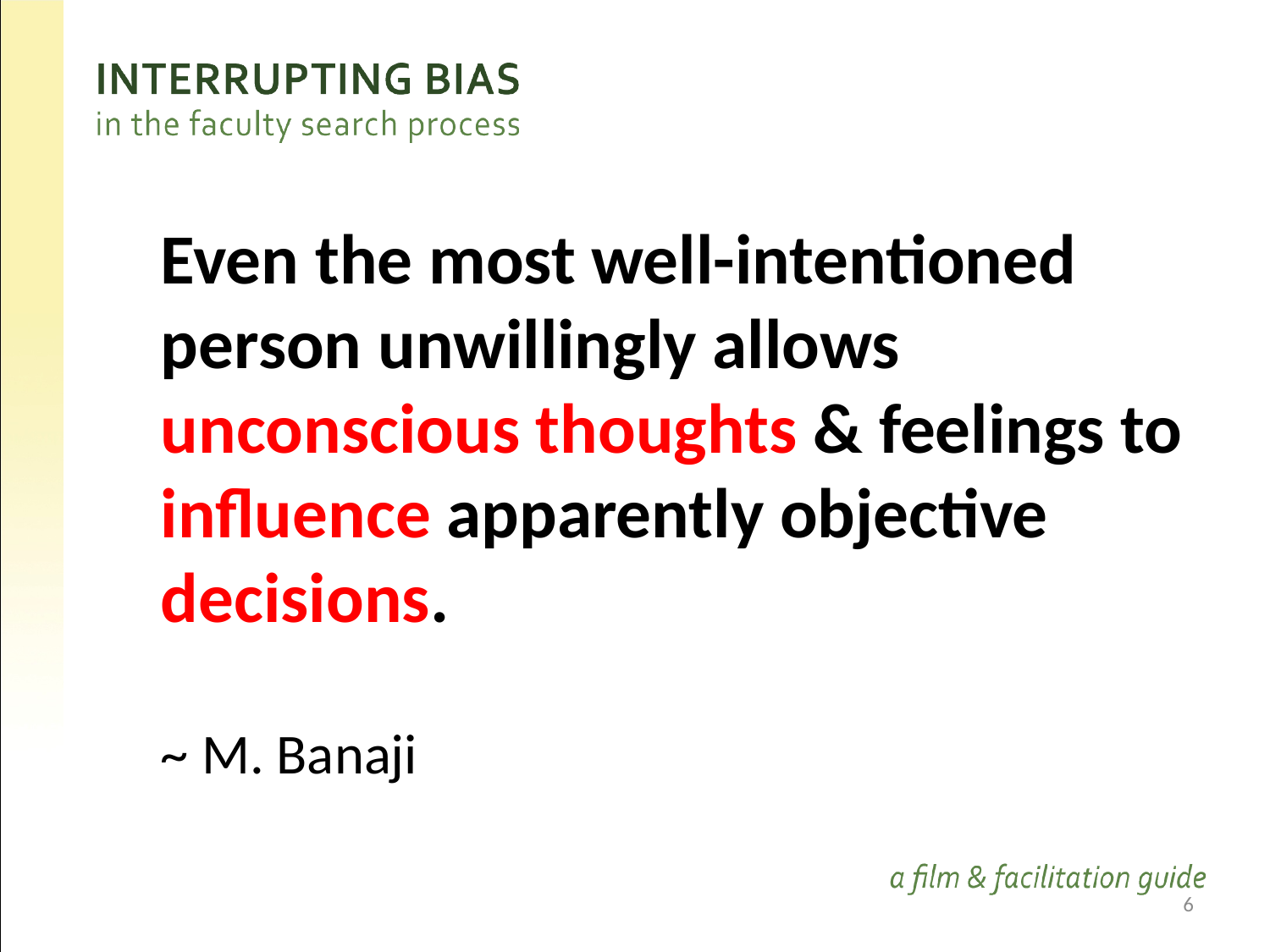

# Even the most well-intentioned person unwillingly allows unconscious thoughts & feelings to influence apparently objective decisions. ~ M. Banaji
6